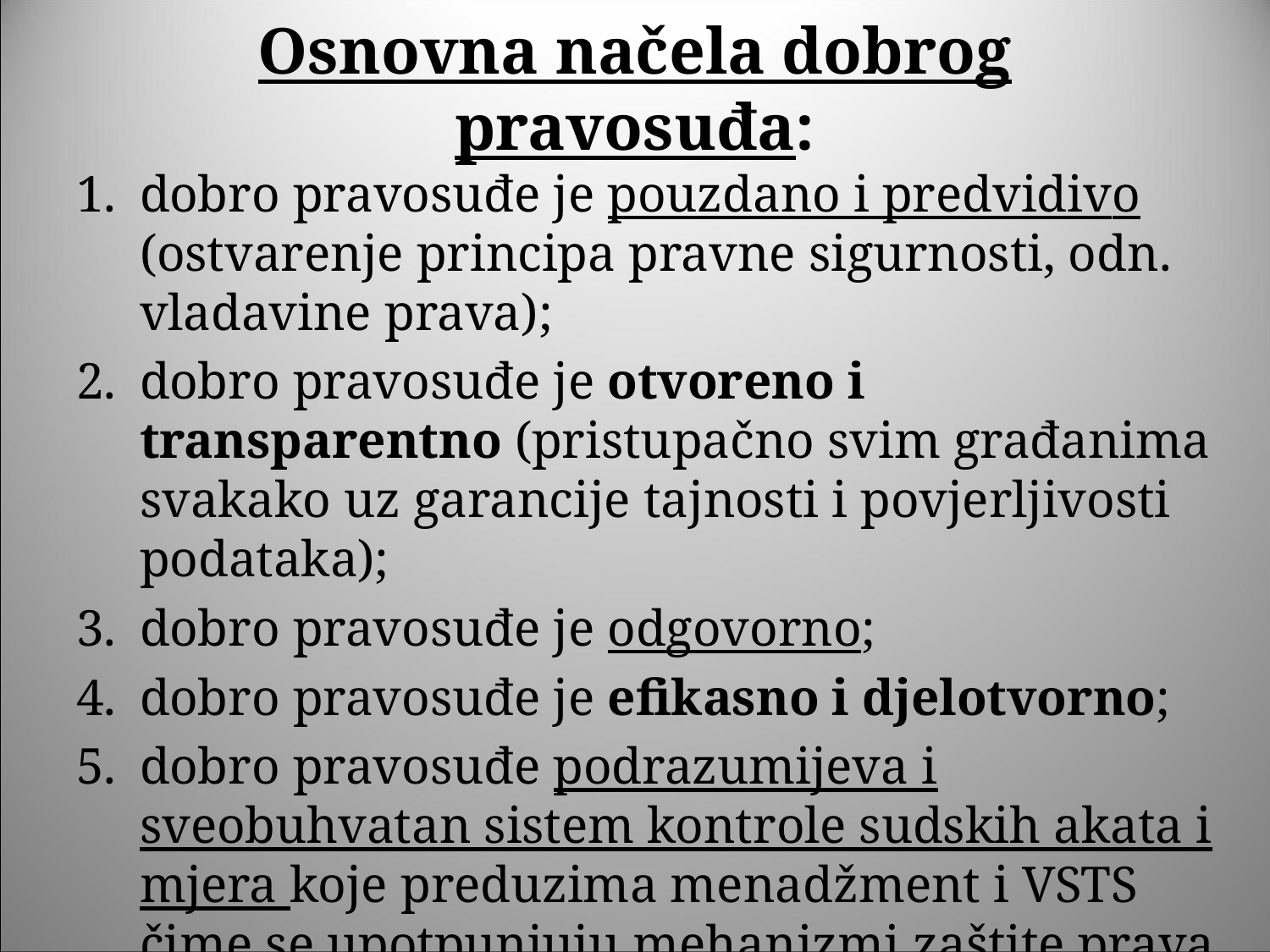

# Osnovna načela dobrog pravosuđa:
dobro pravosuđe je pouzdano i predvidivo (ostvarenje principa pravne sigurnosti, odn. vladavine prava);
dobro pravosuđe je otvoreno i transparentno (pristupačno svim građanima svakako uz garancije tajnosti i povjerljivosti podataka);
dobro pravosuđe je odgovorno;
dobro pravosuđe je efikasno i djelotvorno;
dobro pravosuđe podrazumijeva i sveobuhvatan sistem kontrole sudskih akata i mjera koje preduzima menadžment i VSTS čime se upotpunjuju mehanizmi zaštite prava građana.